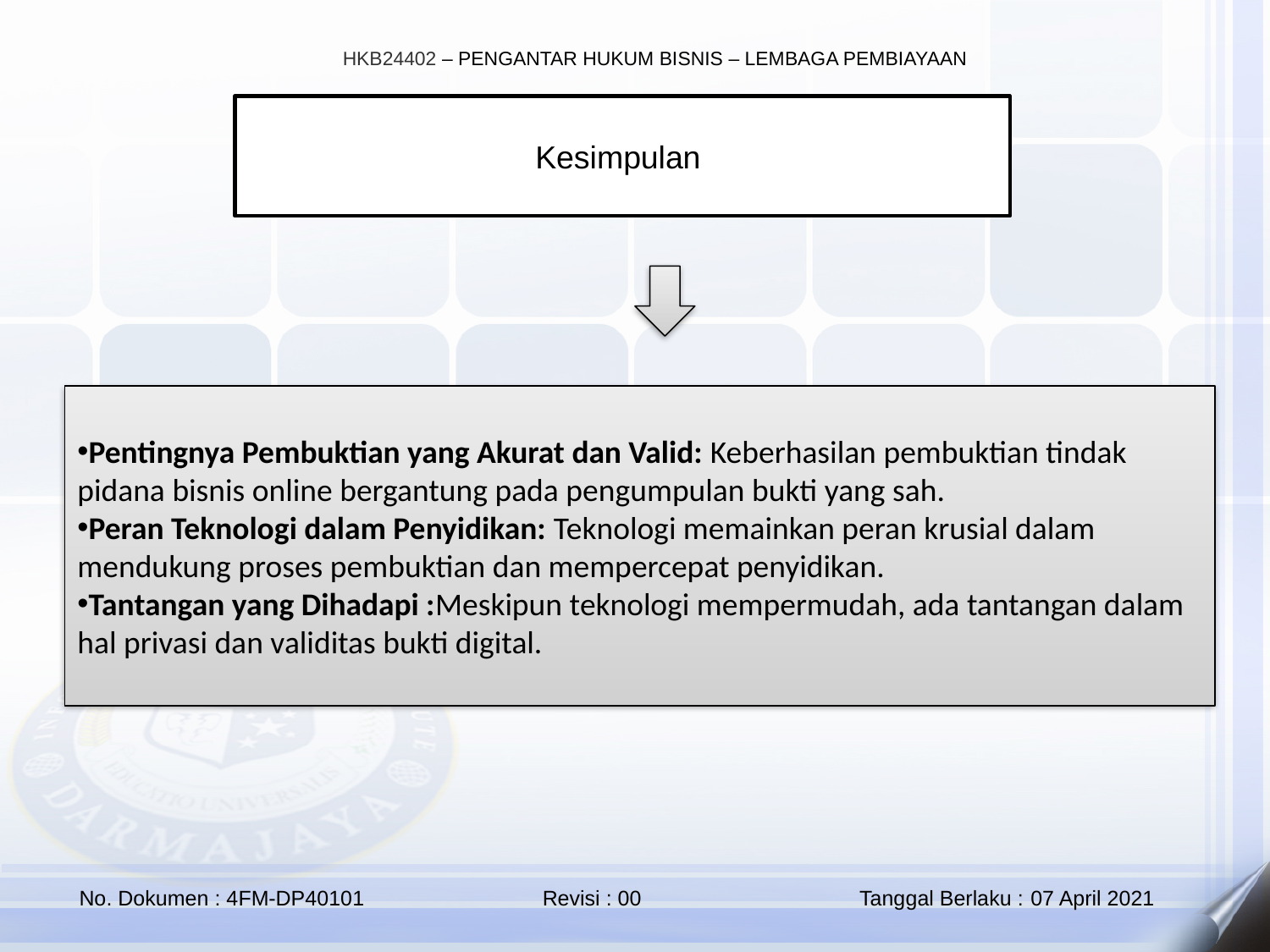

Kesimpulan

Pentingnya Pembuktian yang Akurat dan Valid: Keberhasilan pembuktian tindak pidana bisnis online bergantung pada pengumpulan bukti yang sah.
Peran Teknologi dalam Penyidikan: Teknologi memainkan peran krusial dalam mendukung proses pembuktian dan mempercepat penyidikan.
Tantangan yang Dihadapi :Meskipun teknologi mempermudah, ada tantangan dalam hal privasi dan validitas bukti digital.